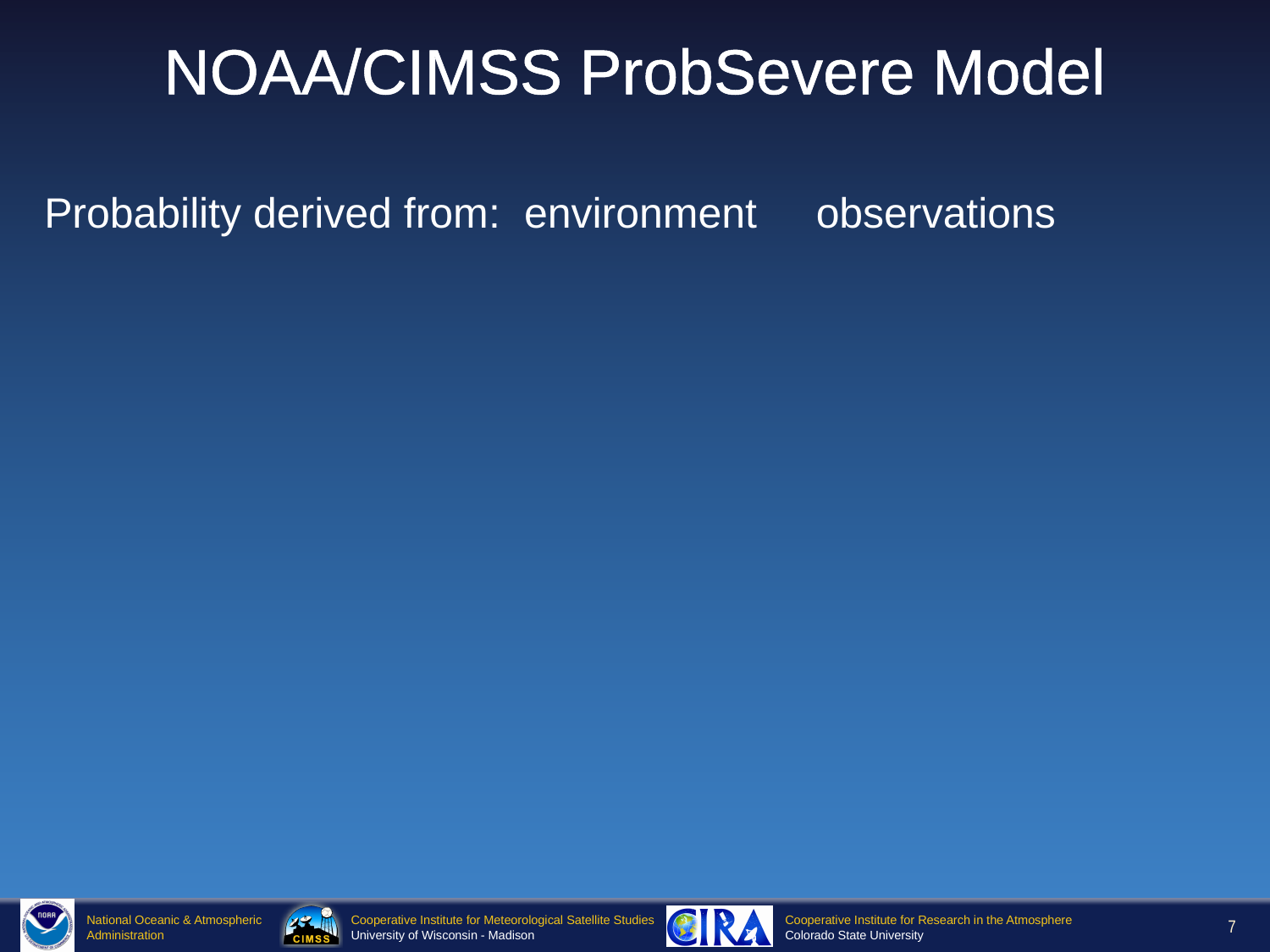

# NOAA/CIMSS ProbSevere Model

Probability derived from:  environment     observations
7